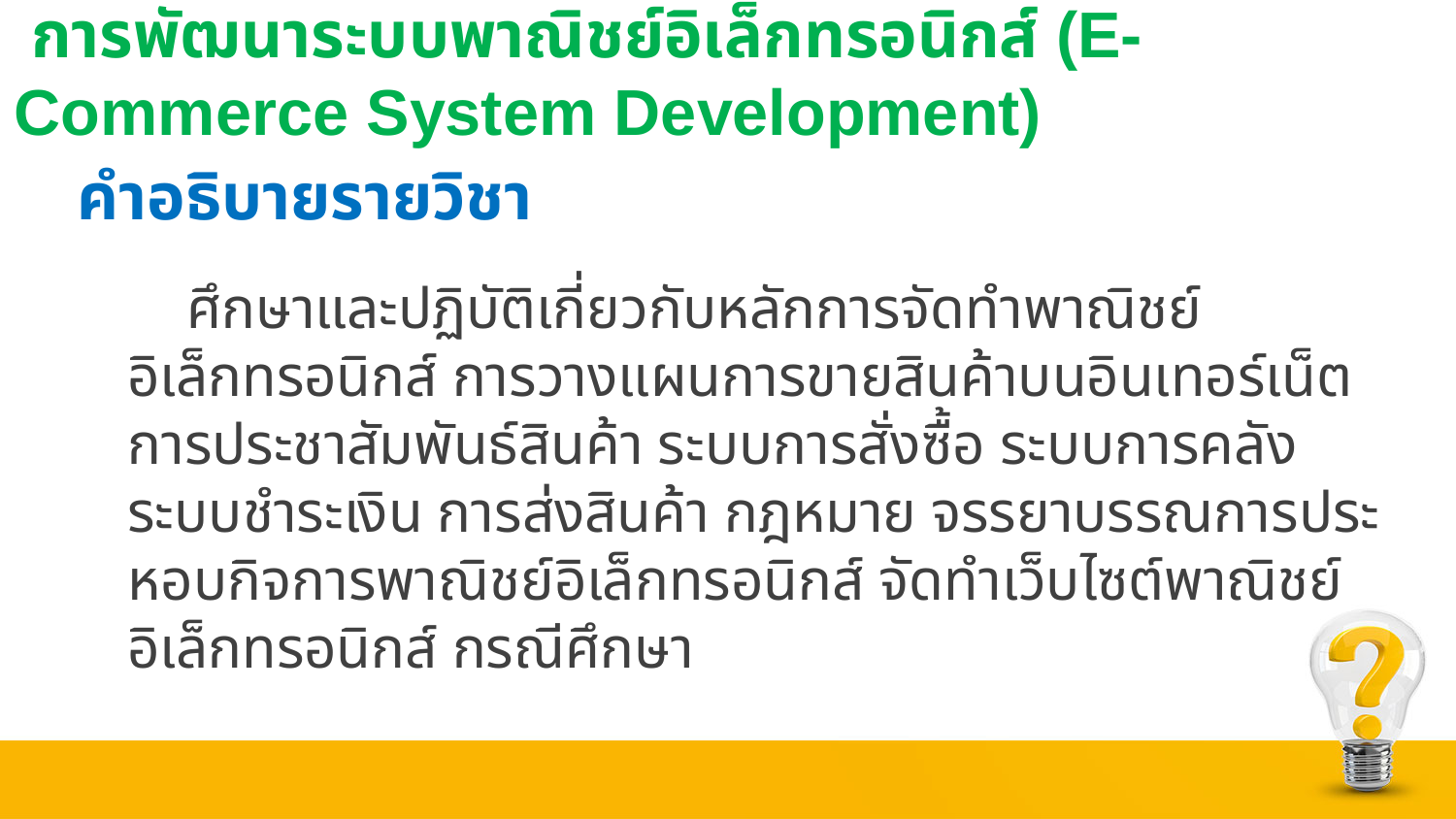

# การพัฒนาระบบพาณิชย์อิเล็กทรอนิกส์ (E-Commerce System Development)
คำอธิบายรายวิชา
    ศึกษาและปฏิบัติเกี่ยวกับหลักการจัดทำพาณิชย์อิเล็กทรอนิกส์ การวางแผนการขายสินค้าบนอินเทอร์เน็ต การประชาสัมพันธ์สินค้า ระบบการสั่งซื้อ ระบบการคลัง ระบบชำระเงิน การส่งสินค้า กฎหมาย จรรยาบรรณการประหอบกิจการพาณิชย์อิเล็กทรอนิกส์ จัดทำเว็บไซต์พาณิชย์อิเล็กทรอนิกส์ กรณีศึกษา